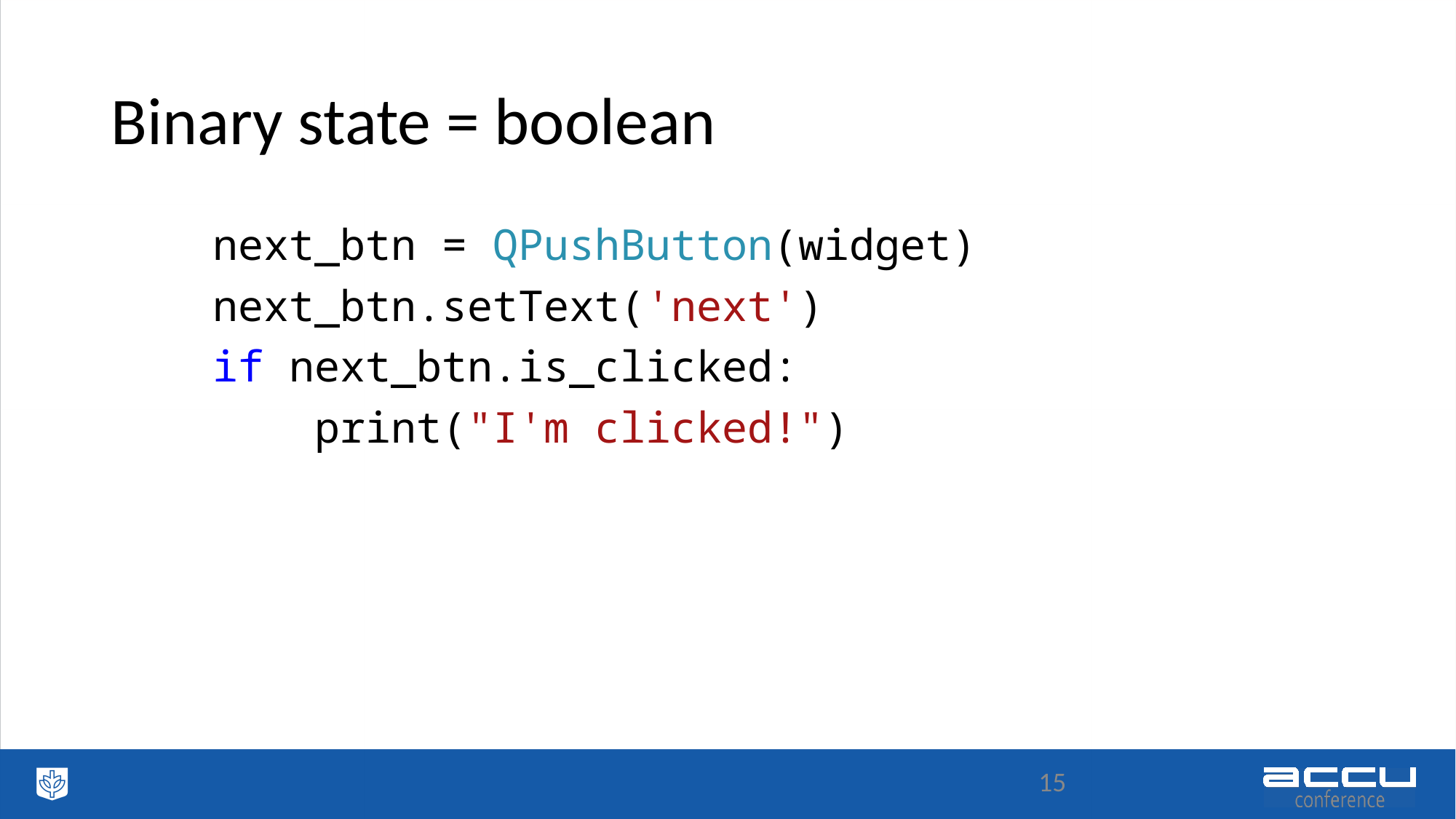

# Binary state = boolean
    next_btn = QPushButton(widget)
    next_btn.setText('next')
    if next_btn.is_clicked:
        print("I'm clicked!")

15